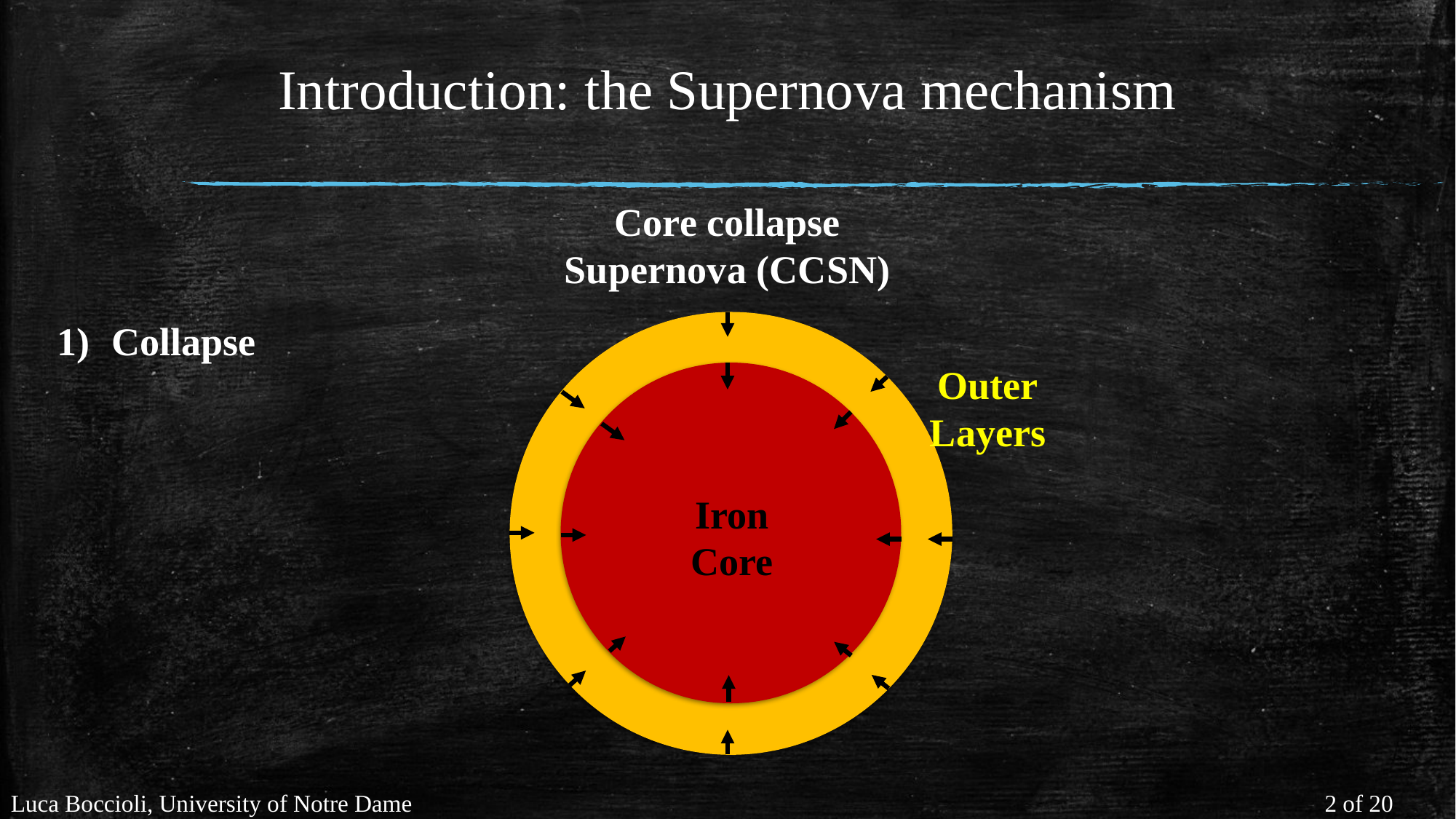

Introduction: the Supernova mechanism
Core collapse Supernova (CCSN)
Collapse

Outer
Layers

Iron
Core
Luca Boccioli, University of Notre Dame
2 of 20